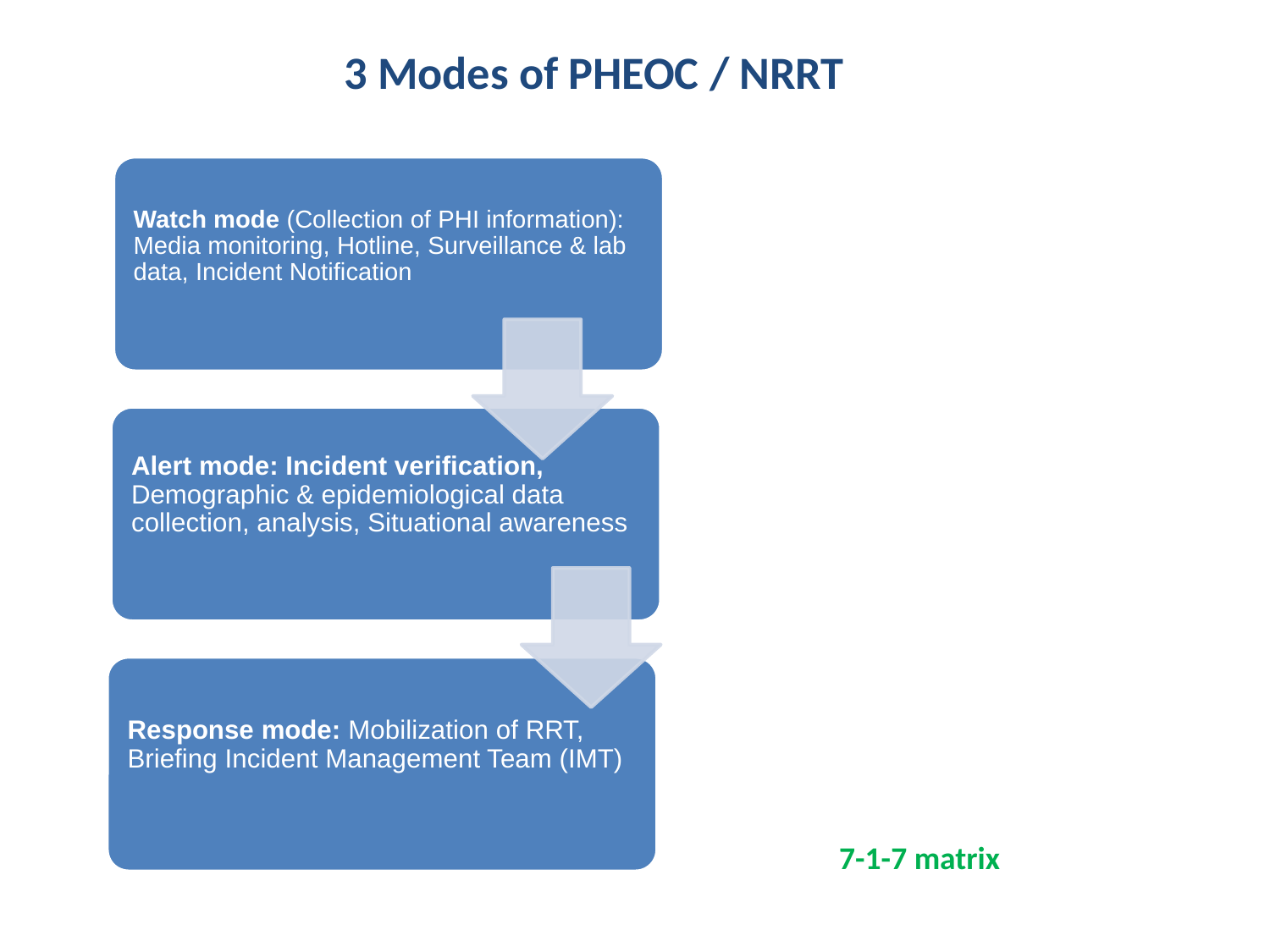

# 3 Modes of PHEOC / NRRT
Watch mode (Collection of PHI information):  Media monitoring, Hotline, Surveillance & lab data, Incident Notification

Alert mode: Incident verification, Demographic & epidemiological data collection, analysis, Situational awareness

Response mode: Mobilization of RRT, Briefing Incident Management Team (IMT)

7-1-7 matrix